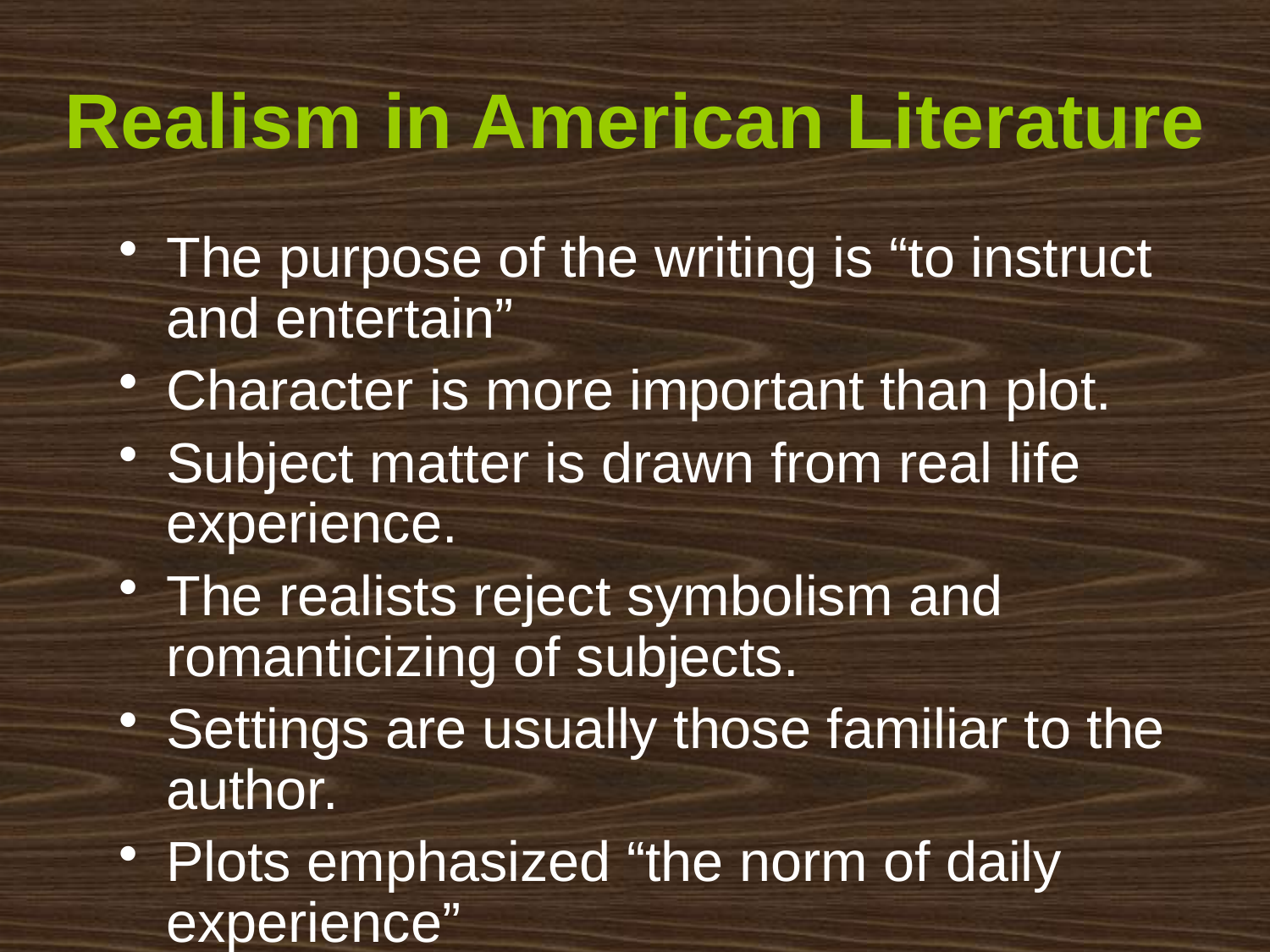

# Realism in American Literature
The purpose of the writing is “to instruct and entertain”
Character is more important than plot.
Subject matter is drawn from real life experience.
The realists reject symbolism and romanticizing of subjects.
Settings are usually those familiar to the author.
Plots emphasized “the norm of daily experience”
Ordinary characters